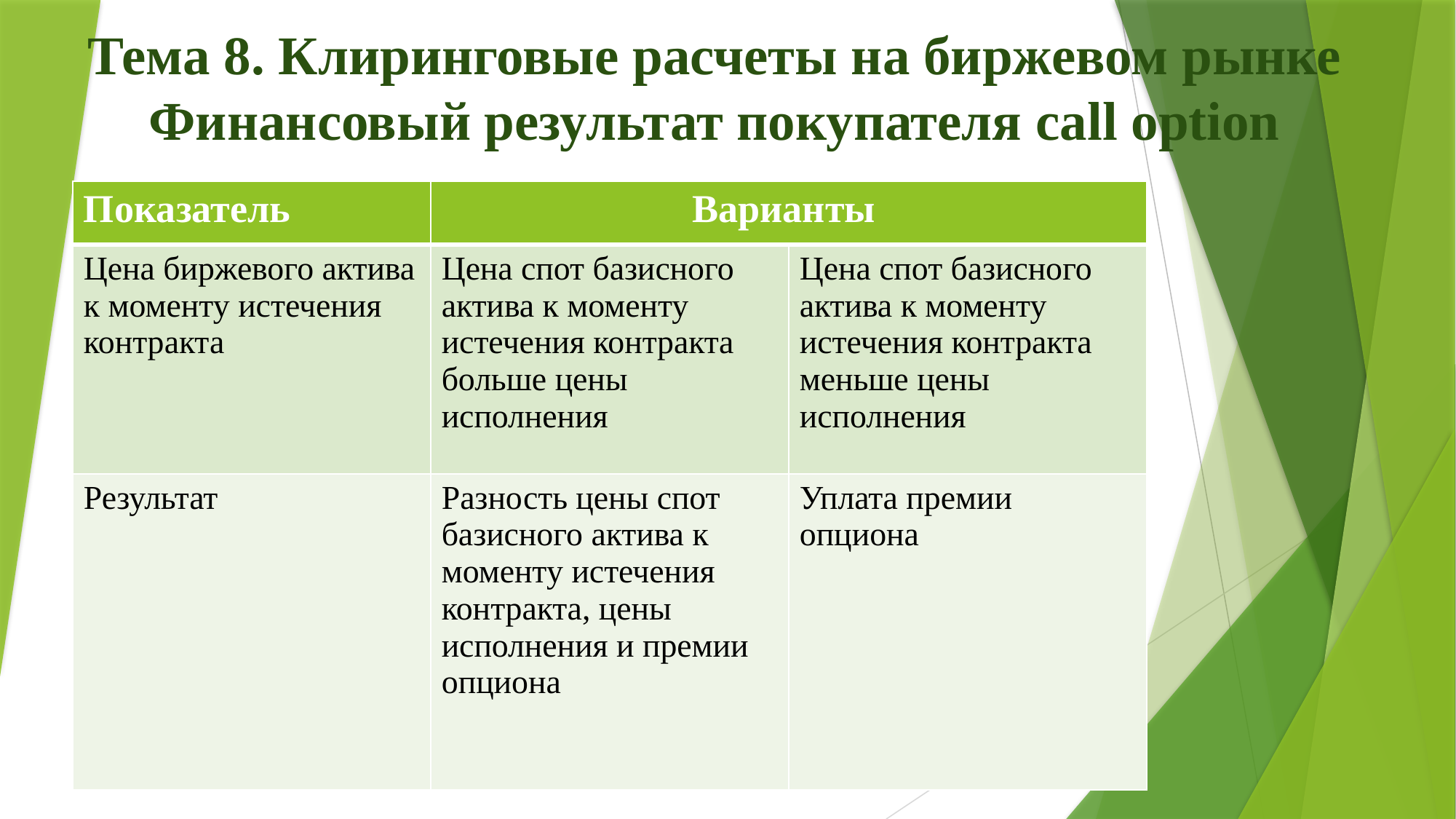

# Тема 8. Клиринговые расчеты на биржевом рынке Финансовый результат покупателя call option
| Показатель | Варианты |  |
| --- | --- | --- |
| Цена биржевого актива к моменту истечения контракта | Цена спот базисного актива к моменту истечения контракта больше цены исполнения | Цена спот базисного актива к моменту истечения контракта меньше цены исполнения |
| Результат | Разность цены спот базисного актива к моменту истечения контракта, цены исполнения и премии опциона | Уплата премии опциона |